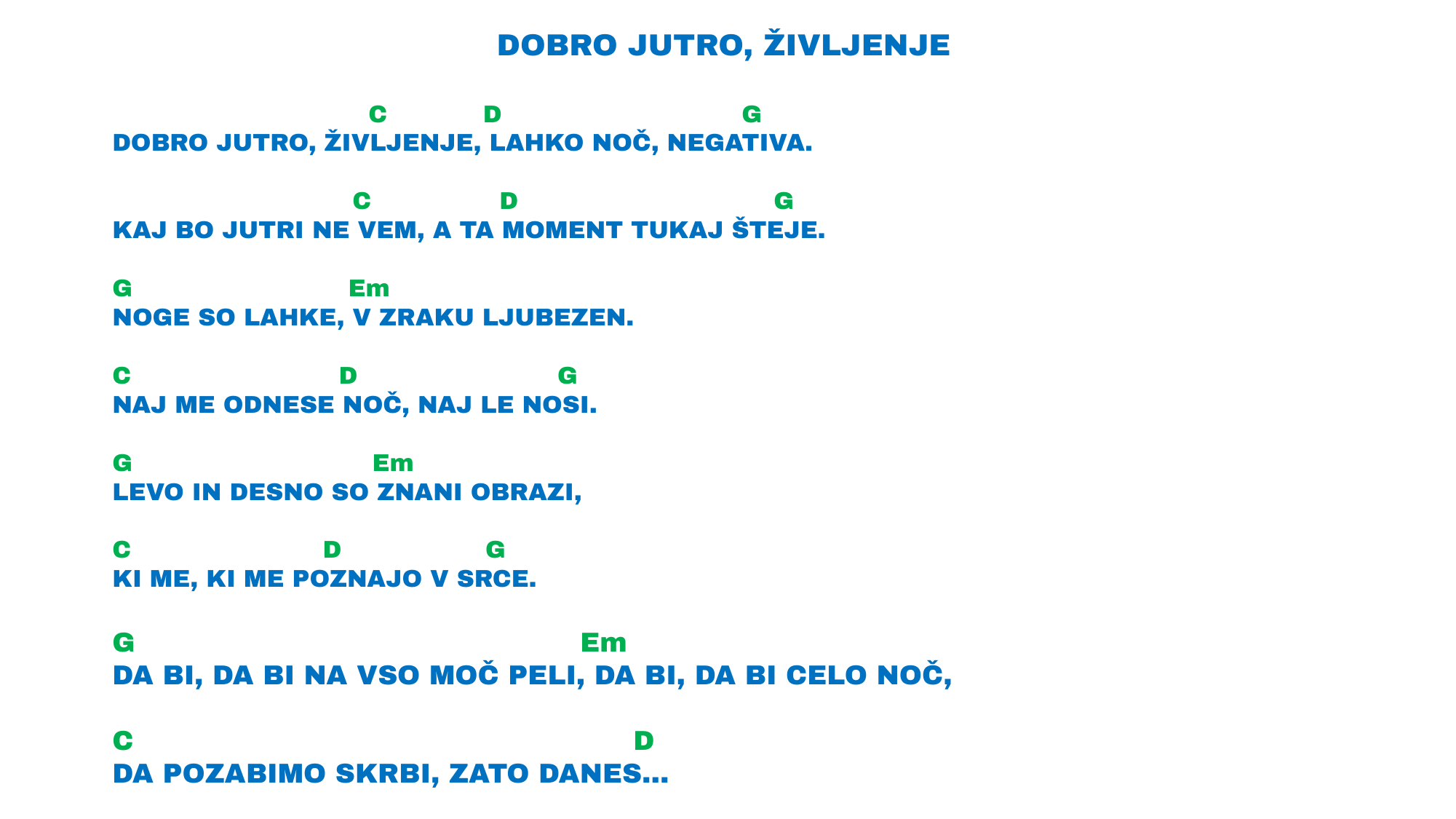

DOBRO JUTRO, ŽIVLJENJE

                                C            D                              G
DOBRO JUTRO, ŽIVLJENJE, LAHKO NOČ, NEGATIVA.

                              C                D                                G
KAJ BO JUTRI NE VEM, A TA MOMENT TUKAJ ŠTEJE.

G                           Em
NOGE SO LAHKE, V ZRAKU LJUBEZEN.

C                          D                         G
NAJ ME ODNESE NOČ, NAJ LE NOSI.

G                              Em
LEVO IN DESNO SO ZNANI OBRAZI,

C                        D                  G
KI ME, KI ME POZNAJO V SRCE.

G                                                 Em
DA BI, DA BI NA VSO MOČ PELI, DA BI, DA BI CELO NOČ,

C                                                       D
DA POZABIMO SKRBI, ZATO DANES…